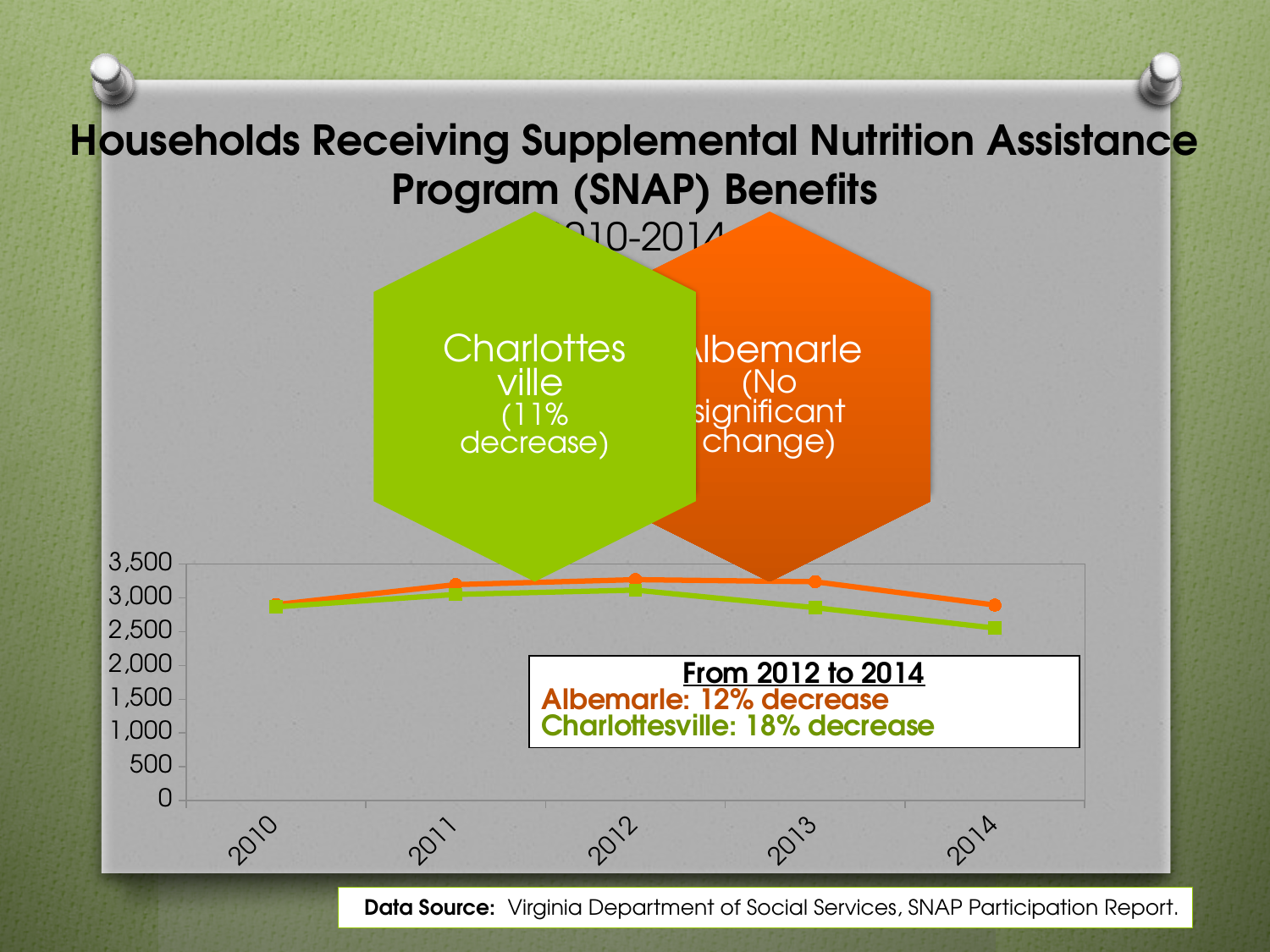

# Households Receiving Supplemental Nutrition Assistance Program (SNAP) Benefits 2010-2014
Albemarle (No significant change)
Charlottesville
(11% decrease)

### Chart

| Category | Albemarle | Charlottesville |
|---|---|---|
| 2010 | 2902.0 | 2868.0 |
| 2011 | 3198.0 | 3052.0 |
| 2012 | 3271.0 | 3116.0 |
| 2013 | 3240.0 | 2856.0 |
| 2014 | 2895.0 | 2554.0 |
Data Source:  Virginia Department of Social Services, SNAP Participation Report.